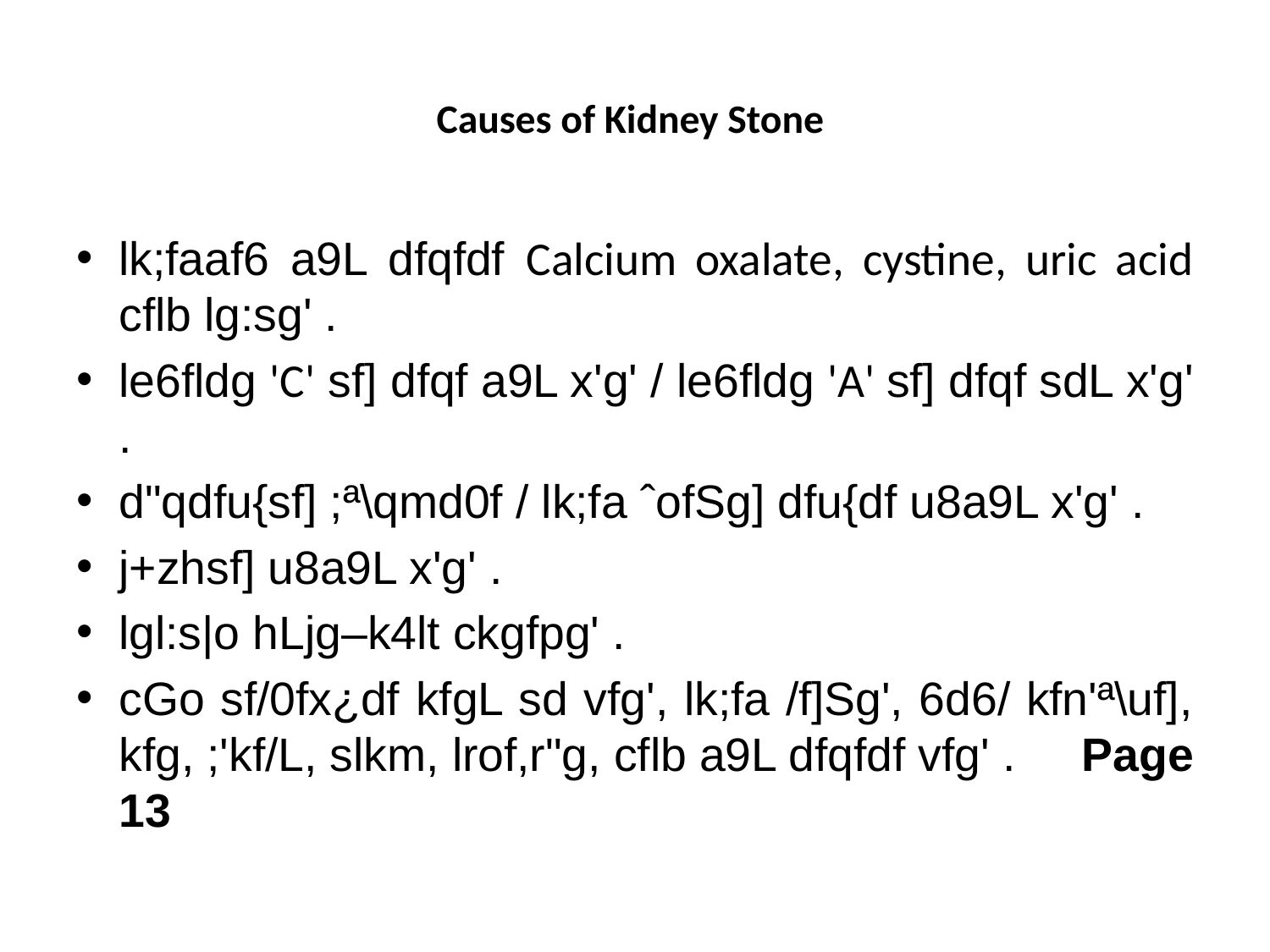

# Causes of Kidney Stone
lk;faaf6 a9L dfqfdf Calcium oxalate, cystine, uric acid cflb lg:sg' .
le6fldg 'C' sf] dfqf a9L x'g' / le6fldg 'A' sf] dfqf sdL x'g' .
d"qdfu{sf] ;ª\qmd0f / lk;fa ˆofSg] dfu{df u8a9L x'g' .
j+zhsf] u8a9L x'g' .
lgl:s|o hLjg–k4lt ckgfpg' .
cGo sf/0fx¿df kfgL sd vfg', lk;fa /f]Sg', 6d6/ kfn'ª\uf], kfg, ;'kf/L, slkm, lrof,r"g, cflb a9L dfqfdf vfg' .     Page 13